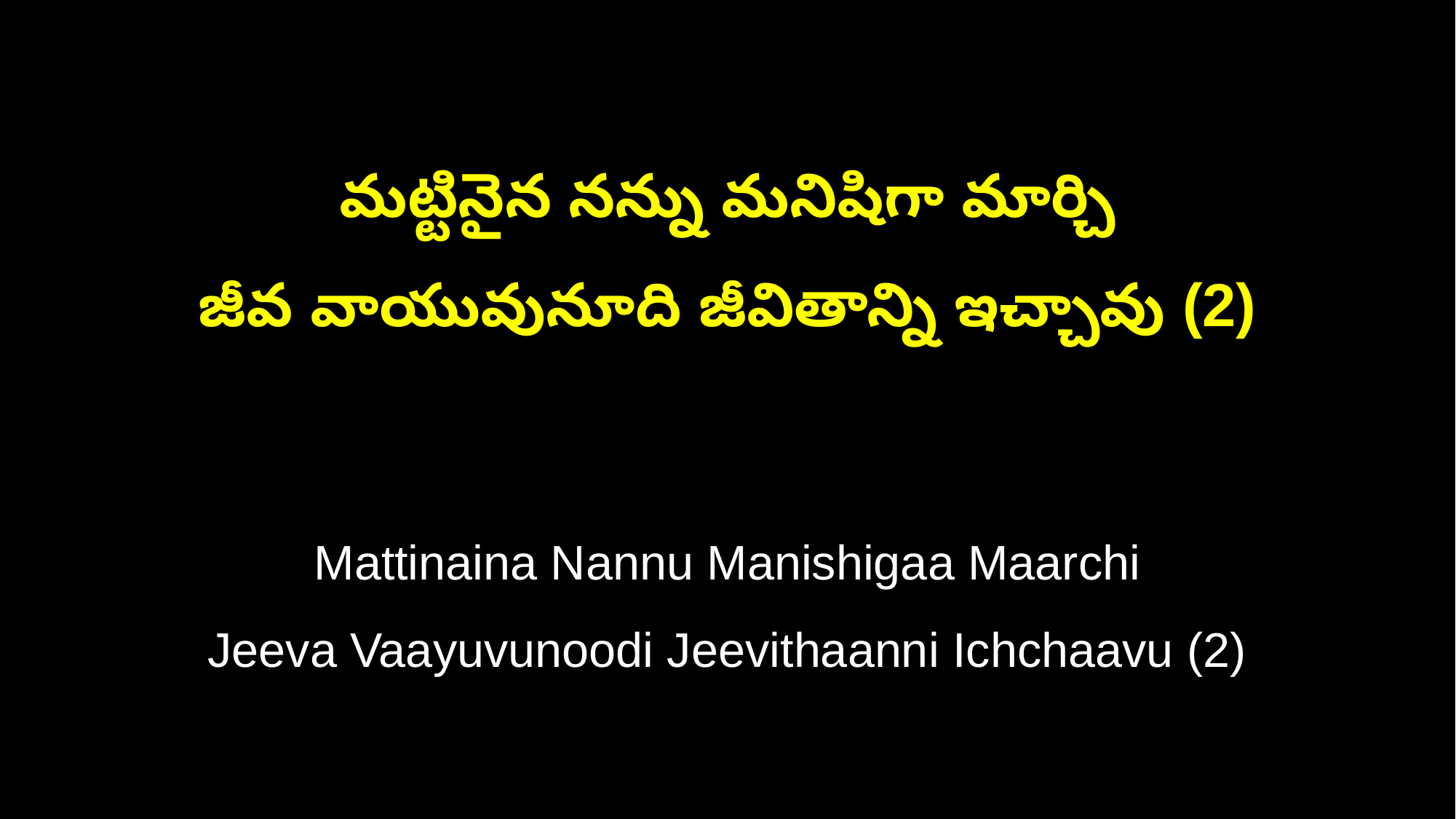

మట్టినైన నన్ను మనిషిగా మార్చి
జీవ వాయువునూది జీవితాన్ని ఇచ్చావు (2)
Mattinaina Nannu Manishigaa Maarchi
Jeeva Vaayuvunoodi Jeevithaanni Ichchaavu (2)